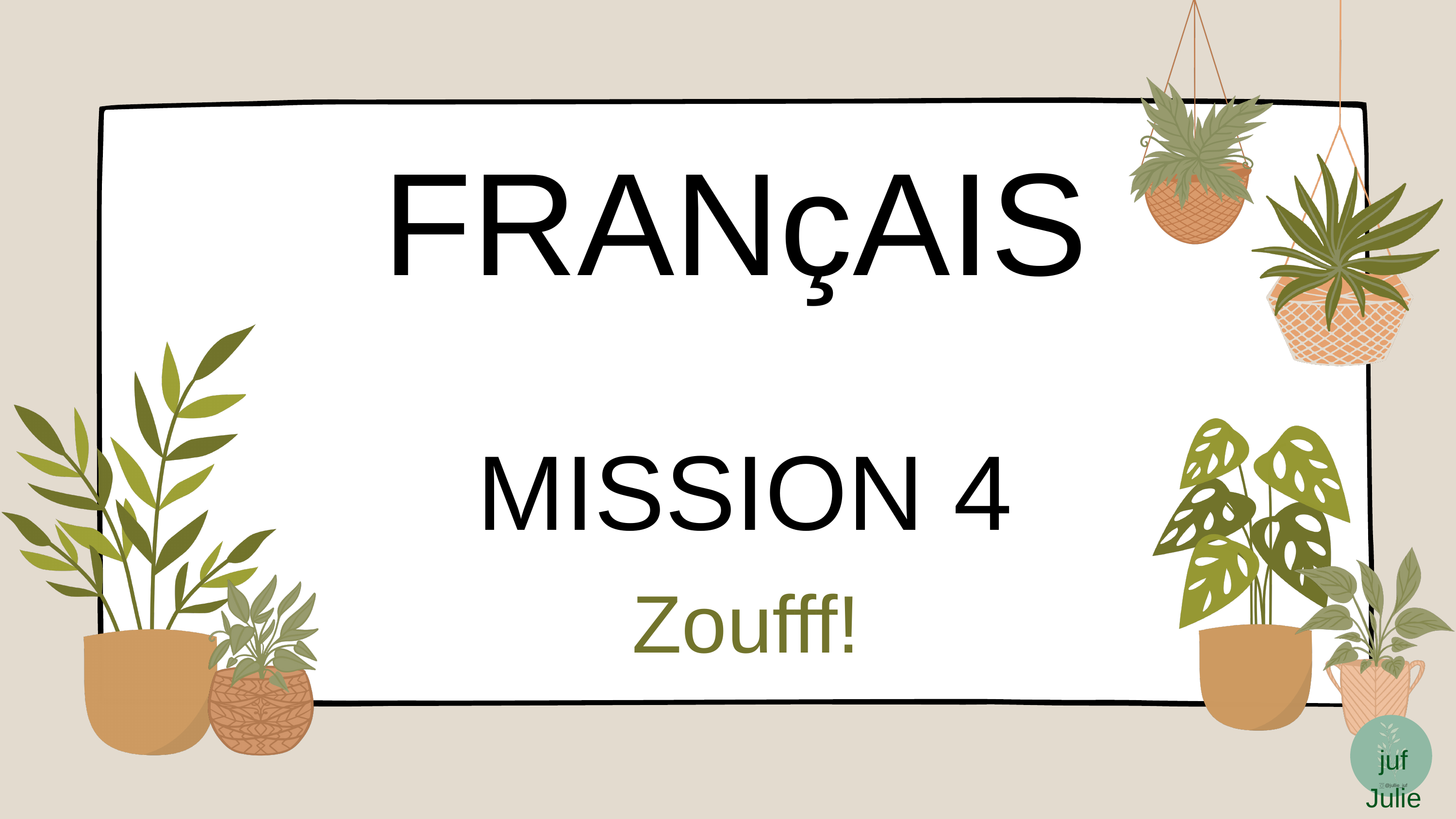

FRANçAIS

MISSION 4

Zoufff!

juf Julie
@jullie_juf